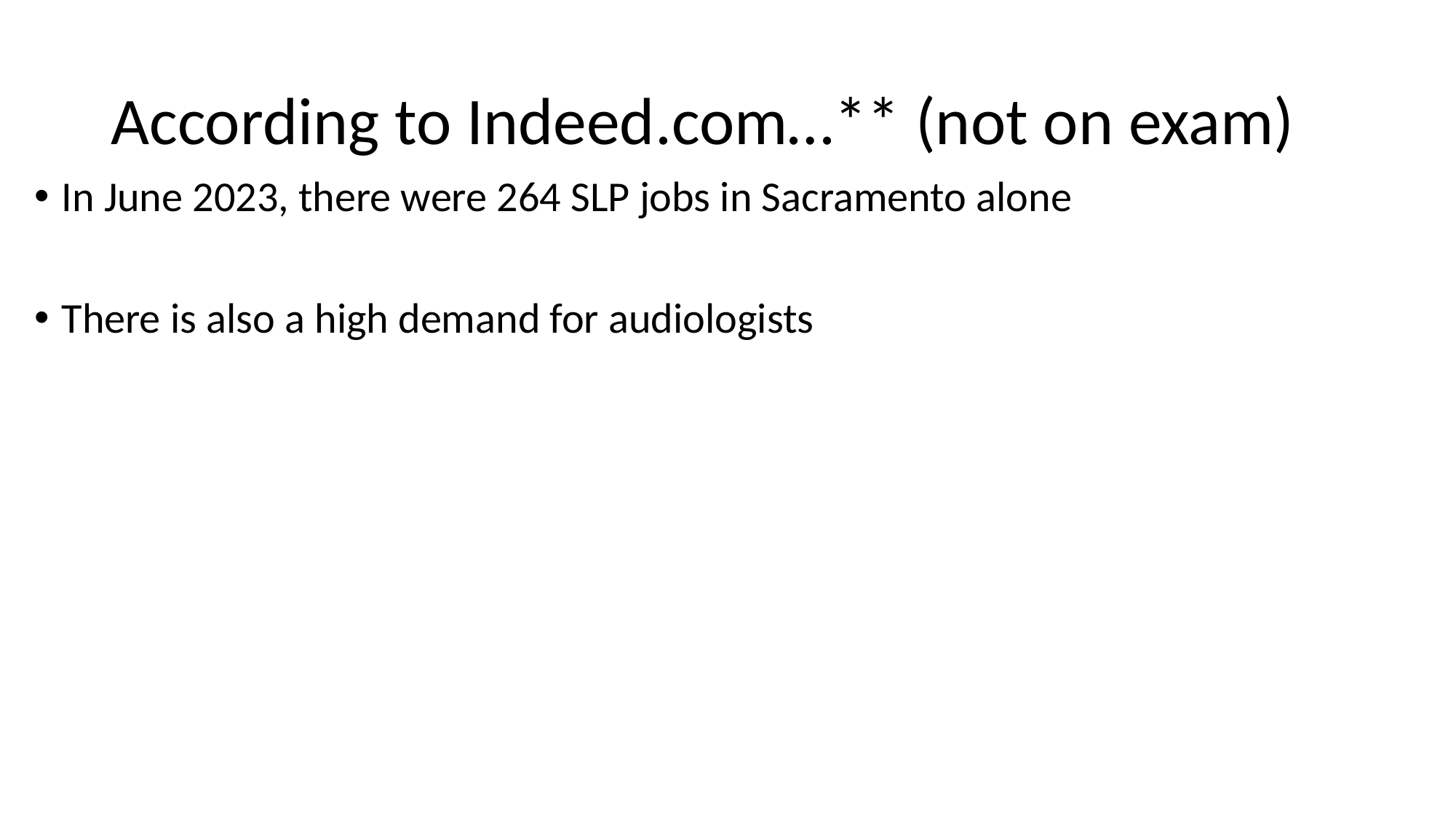

# According to Indeed.com…** (not on exam)
In June 2023, there were 264 SLP jobs in Sacramento alone

There is also a high demand for audiologists